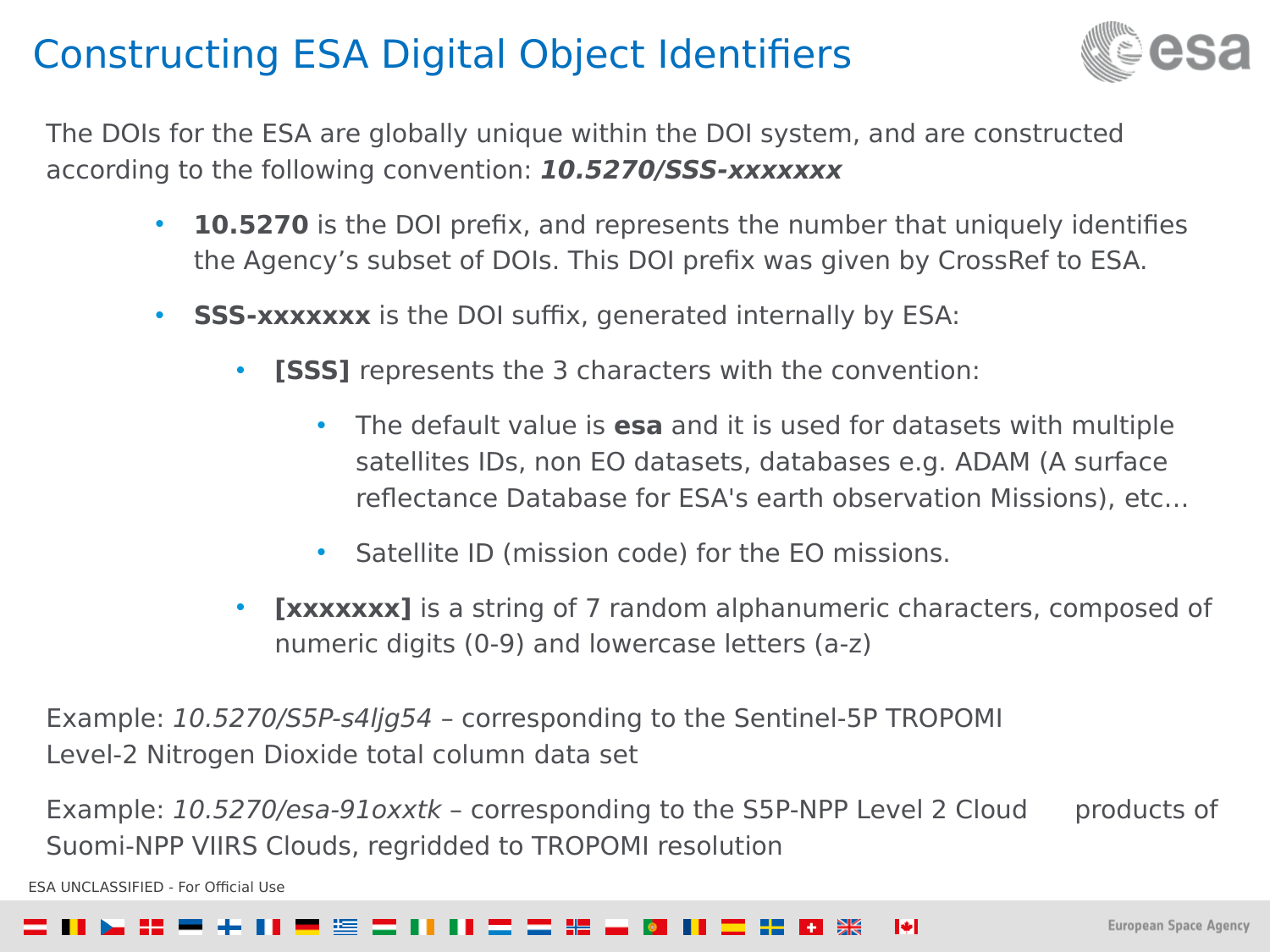

# Constructing ESA Digital Object Identifiers
The DOIs for the ESA are globally unique within the DOI system, and are constructed according to the following convention: 10.5270/SSS-xxxxxxx
10.5270 is the DOI prefix, and represents the number that uniquely identifies the Agency’s subset of DOIs. This DOI prefix was given by CrossRef to ESA.
SSS-xxxxxxx is the DOI suffix, generated internally by ESA:
[SSS] represents the 3 characters with the convention:
The default value is esa and it is used for datasets with multiple satellites IDs, non EO datasets, databases e.g. ADAM (A surface reflectance Database for ESA's earth observation Missions), etc…
Satellite ID (mission code) for the EO missions.
[xxxxxxx] is a string of 7 random alphanumeric characters, composed of numeric digits (0-9) and lowercase letters (a-z)
Example: 10.5270/S5P-s4ljg54 – corresponding to the Sentinel-5P TROPOMI 	   	  Level-2 Nitrogen Dioxide total column data set
Example: 10.5270/esa-91oxxtk – corresponding to the S5P-NPP Level 2 Cloud 	products of Suomi-NPP VIIRS Clouds, regridded to TROPOMI resolution